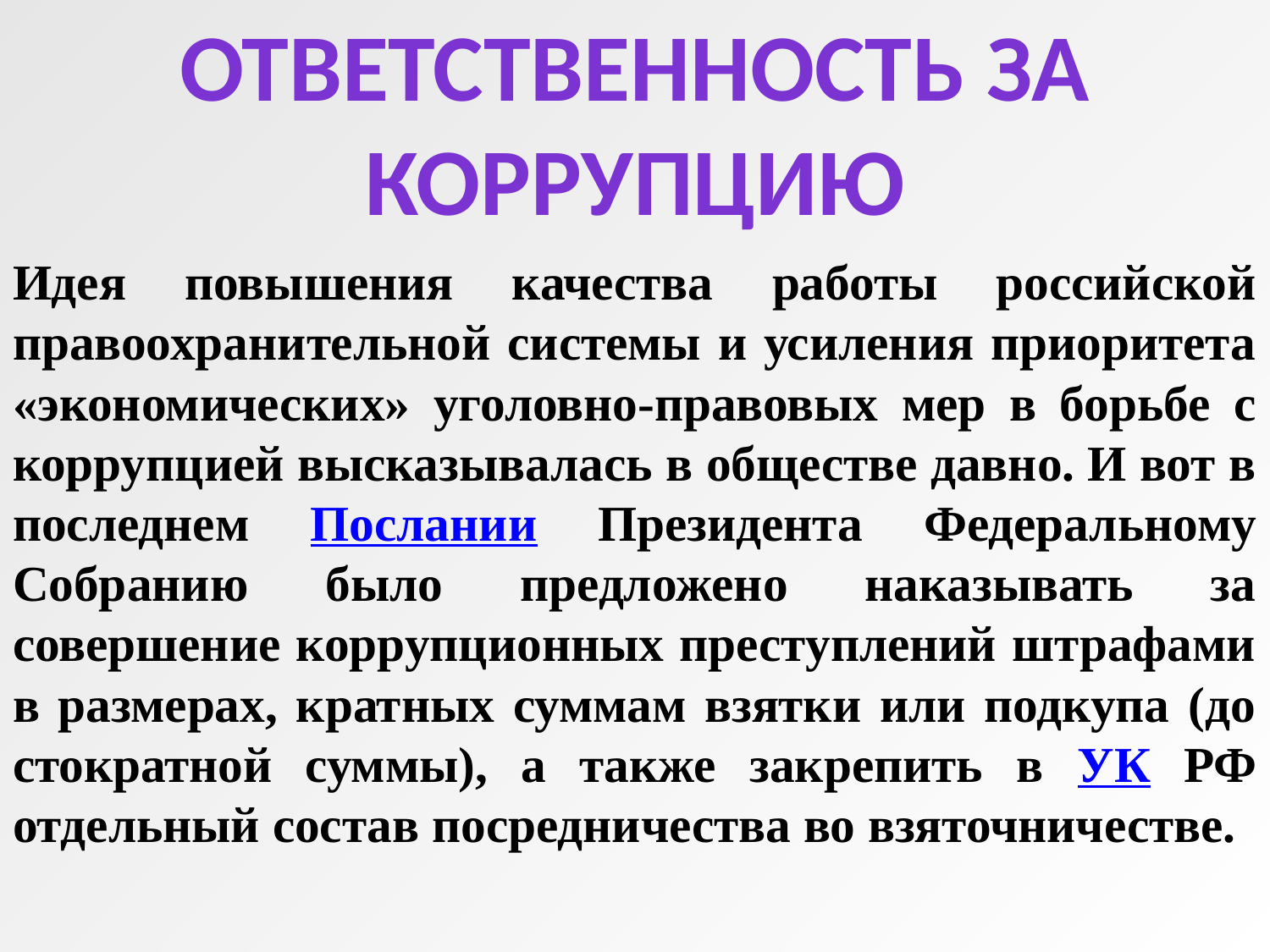

Ответственность за коррупцию
Идея повышения качества работы российской правоохранительной системы и усиления приоритета «экономических» уголовно-правовых мер в борьбе с коррупцией высказывалась в обществе давно. И вот в последнем Послании Президента Федеральному Собранию было предложено наказывать за совершение коррупционных преступлений штрафами в размерах, кратных суммам взятки или подкупа (до стократной суммы), а также закрепить в УК РФ отдельный состав посредничества во взяточничестве.